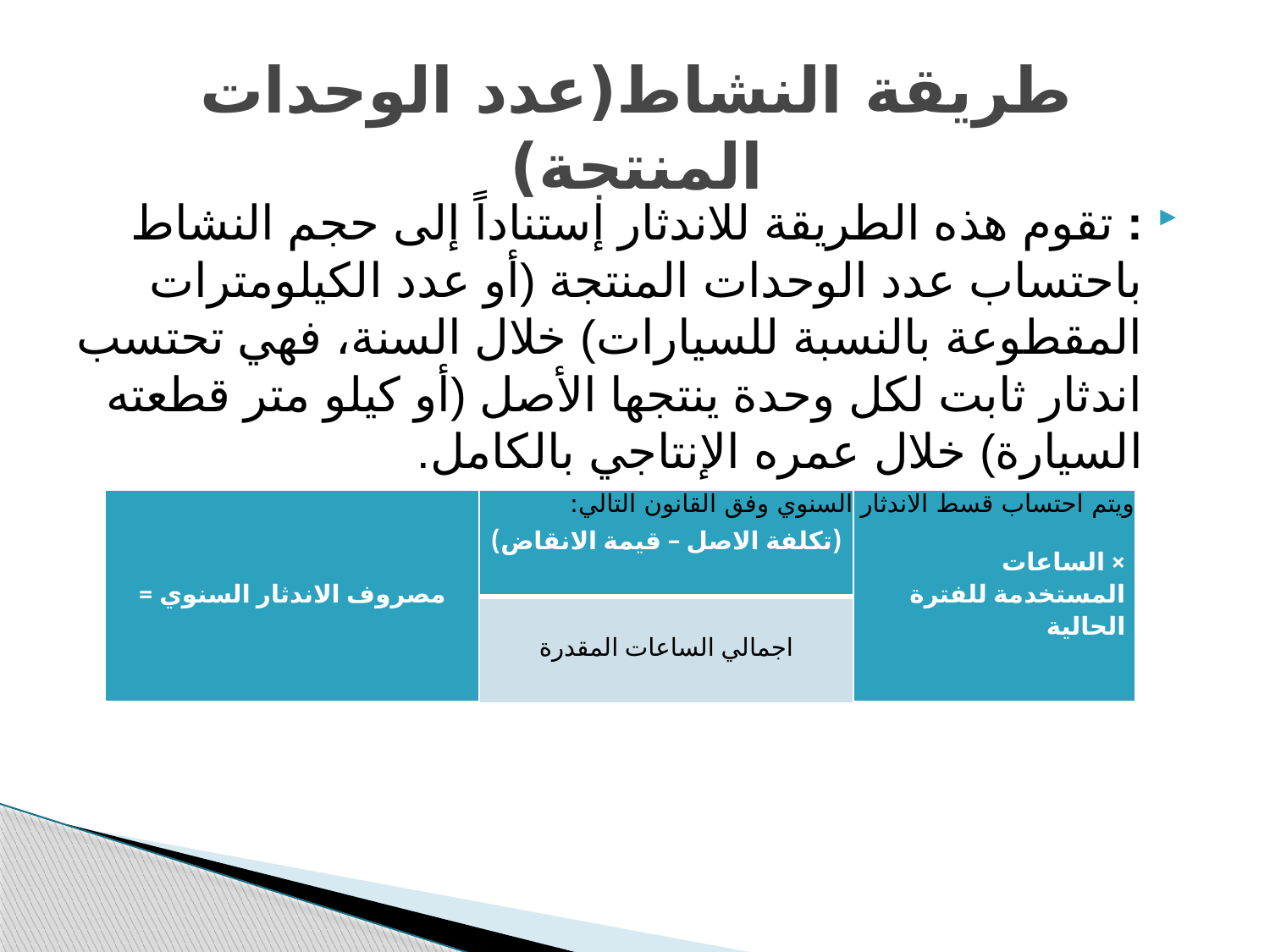

# طريقة النشاط(عدد الوحدات المنتجة)
: تقوم هذه الطريقة للاندثار إستناداً إلى حجم النشاط باحتساب عدد الوحدات المنتجة (أو عدد الكيلومترات المقطوعة بالنسبة للسيارات) خلال السنة، فهي تحتسب اندثار ثابت لكل وحدة ينتجها الأصل (أو كيلو متر قطعته السيارة) خلال عمره الإنتاجي بالكامل.

ويتم احتساب قسط الاندثار السنوي وفق القانون التالي:

| مصروف الاندثار السنوي = | (تكلفة الاصل – قيمة الانقاض) | × الساعات المستخدمة للفترة الحالية |
| --- | --- | --- |
|  | اجمالي الساعات المقدرة |  |